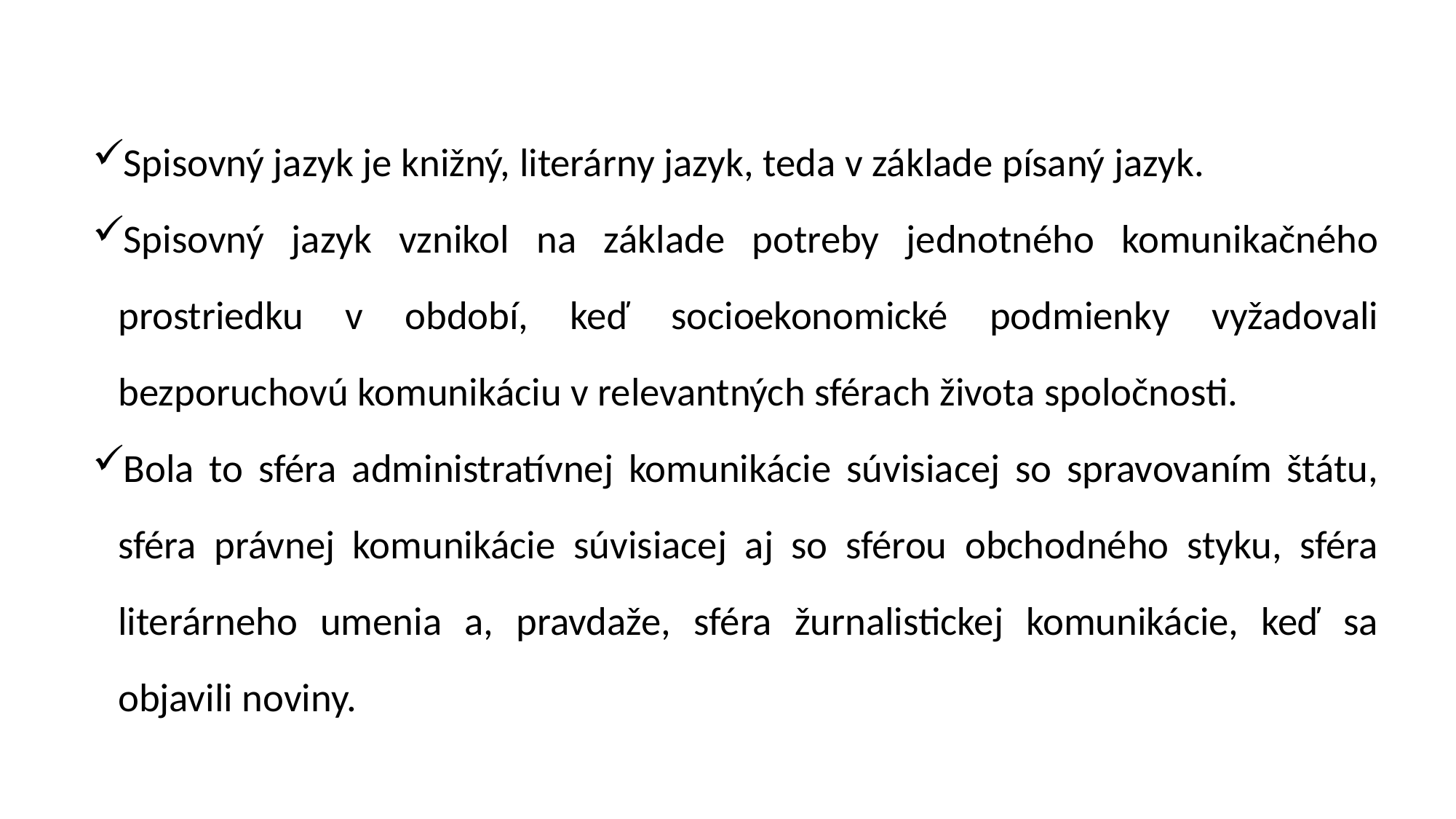

Spisovný jazyk je knižný, literárny jazyk, teda v základe písaný jazyk.
Spisovný jazyk vznikol na základe potreby jednotného komunikačného prostriedku v období, keď socioekonomické podmienky vyžadovali bezporuchovú komunikáciu v relevantných sférach života spoločnosti.
Bola to sféra administratívnej komunikácie súvisiacej so spravovaním štátu, sféra právnej komunikácie súvisiacej aj so sférou obchodného styku, sféra literárneho umenia a, pravdaže, sféra žurnalistickej komunikácie, keď sa objavili noviny.